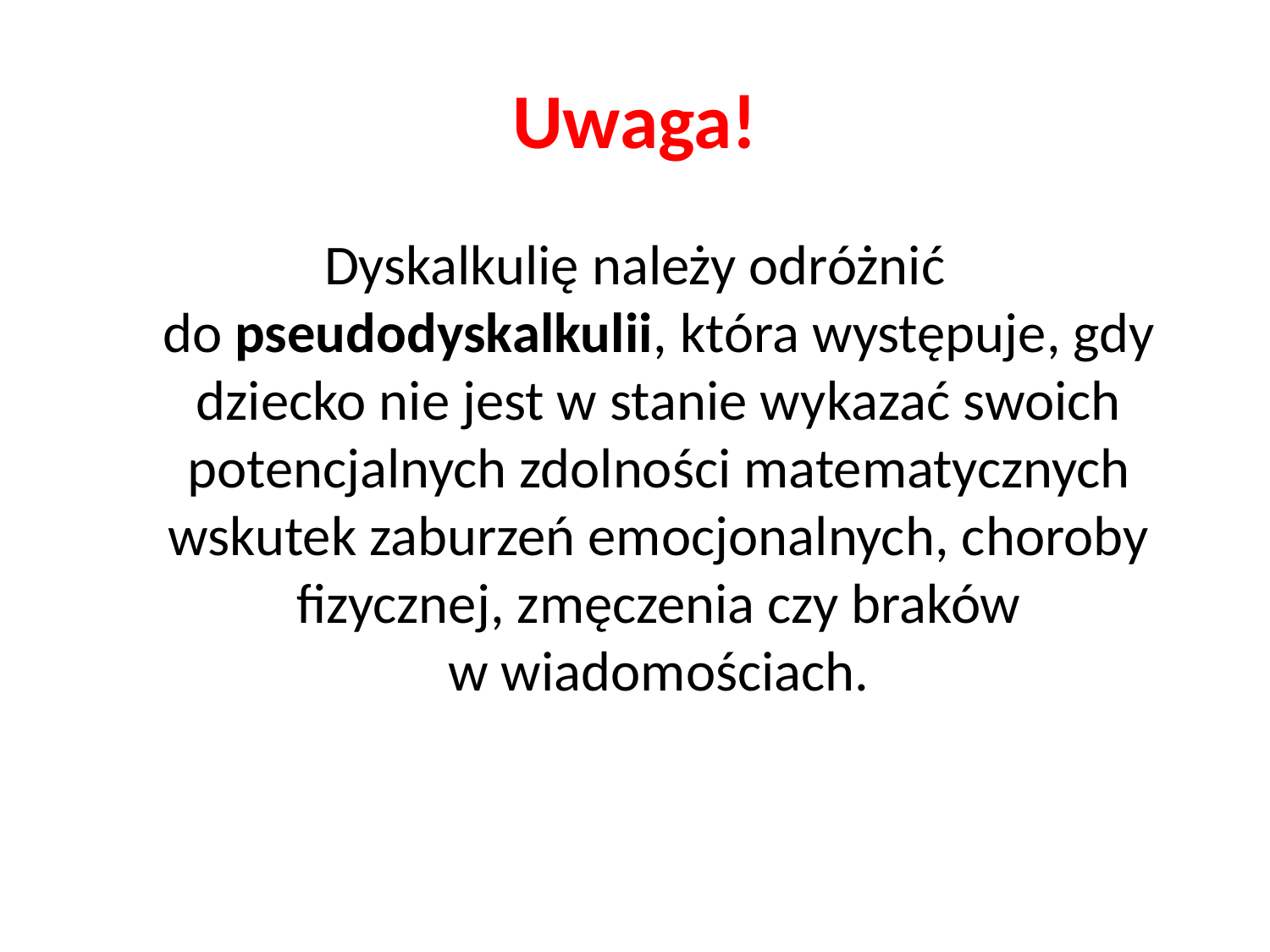

# Uwaga!
Dyskalkulię należy odróżnić do pseudodyskalkulii, która występuje, gdy dziecko nie jest w stanie wykazać swoich potencjalnych zdolności matematycznych wskutek zaburzeń emocjonalnych, choroby fizycznej, zmęczenia czy braków w wiadomościach.